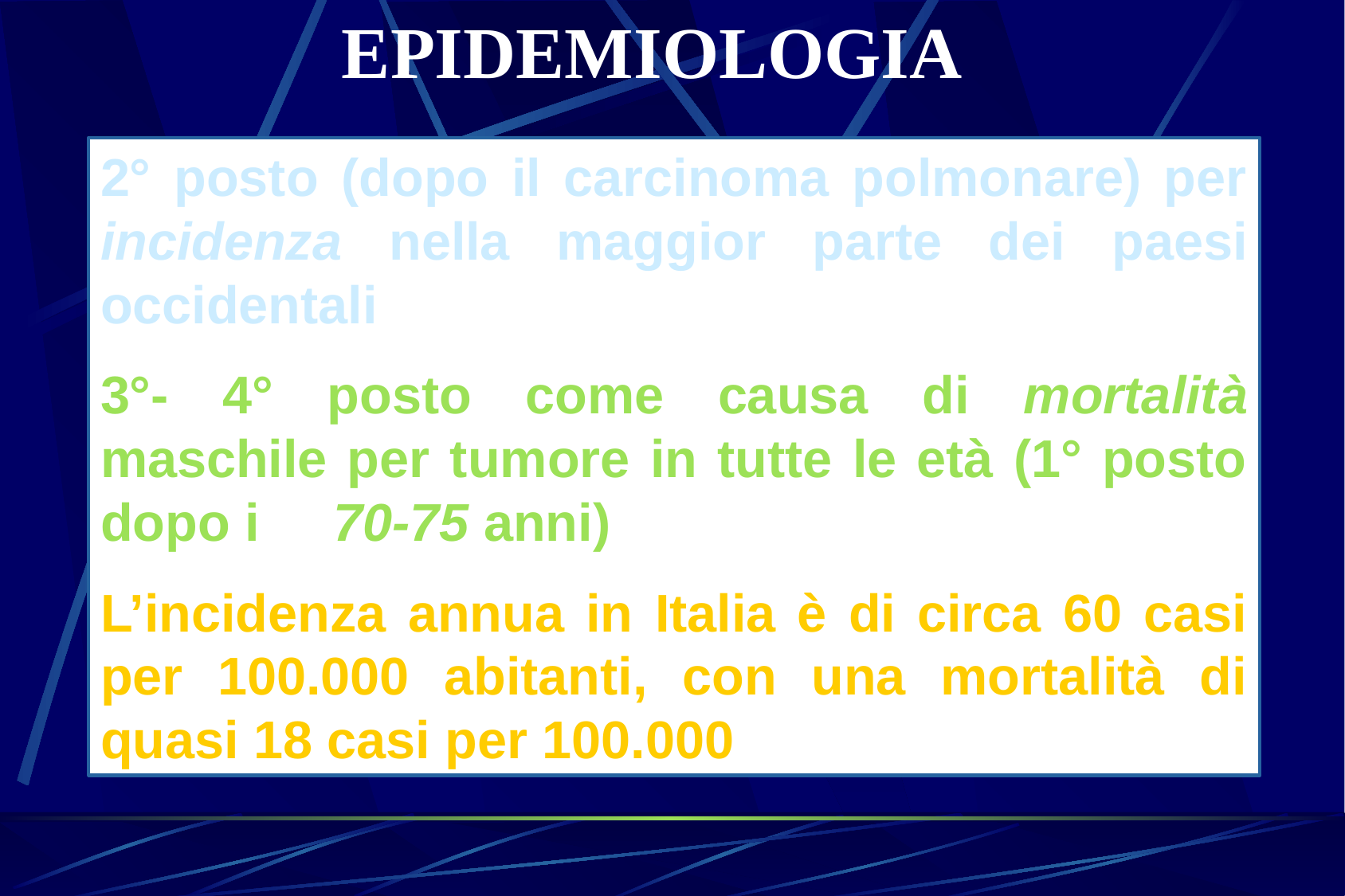

EPIDEMIOLOGIA
2° posto (dopo il carcinoma polmonare) per incidenza nella maggior parte dei paesi occidentali
3°- 4° posto come causa di mortalità maschile per tumore in tutte le età (1° posto dopo i     70-75 anni)
L’incidenza annua in Italia è di circa 60 casi per 100.000 abitanti, con una mortalità di quasi 18 casi per 100.000